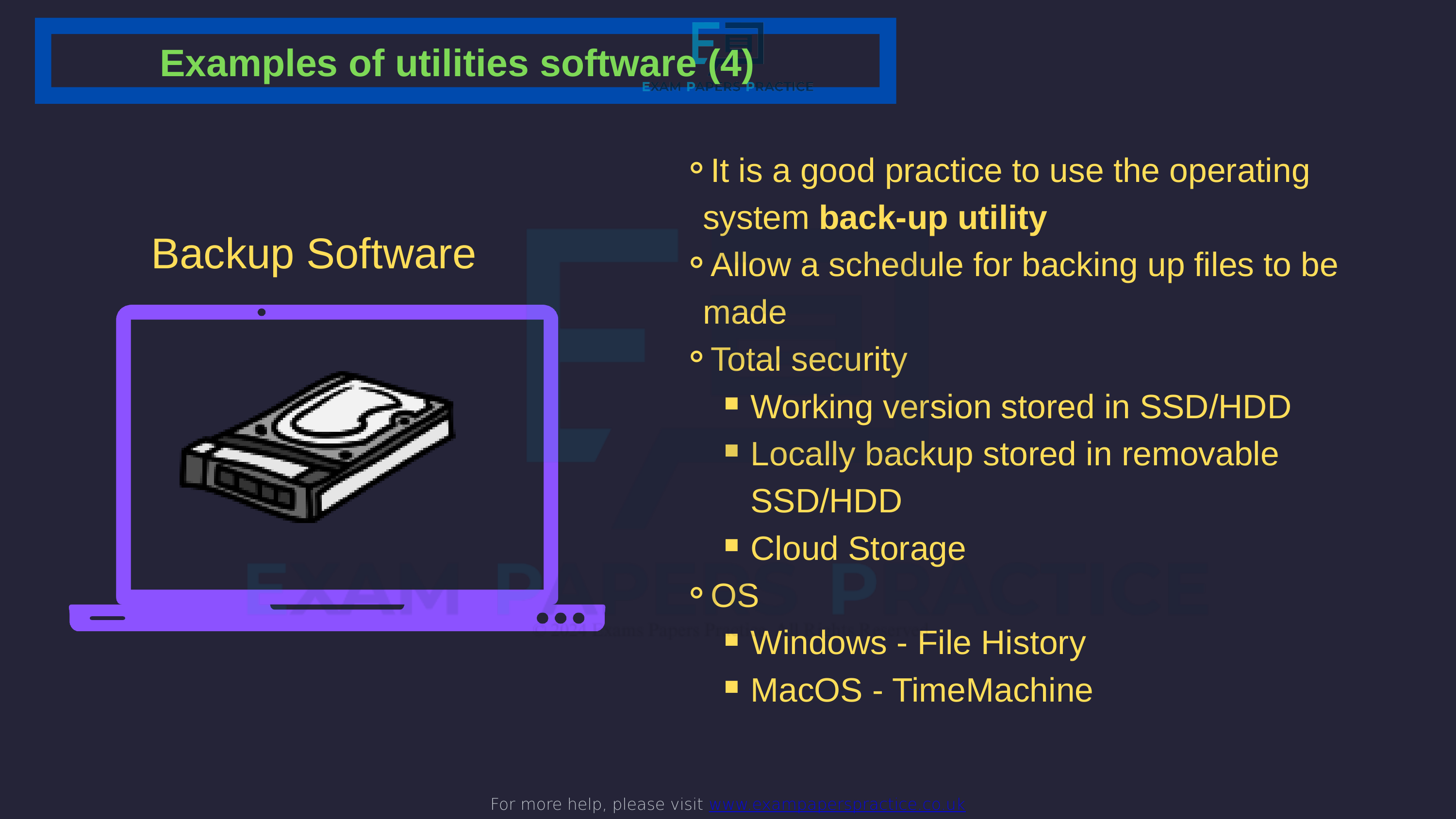

For more help, please visit www.exampaperspractice.co.uk
Examples of utilities software (4)
It is a good practice to use the operating system back-up utility
Allow a schedule for backing up files to be made
Total security
Working version stored in SSD/HDD
Locally backup stored in removable SSD/HDD
Cloud Storage
OS
Windows - File History
MacOS - TimeMachine
Backup Software